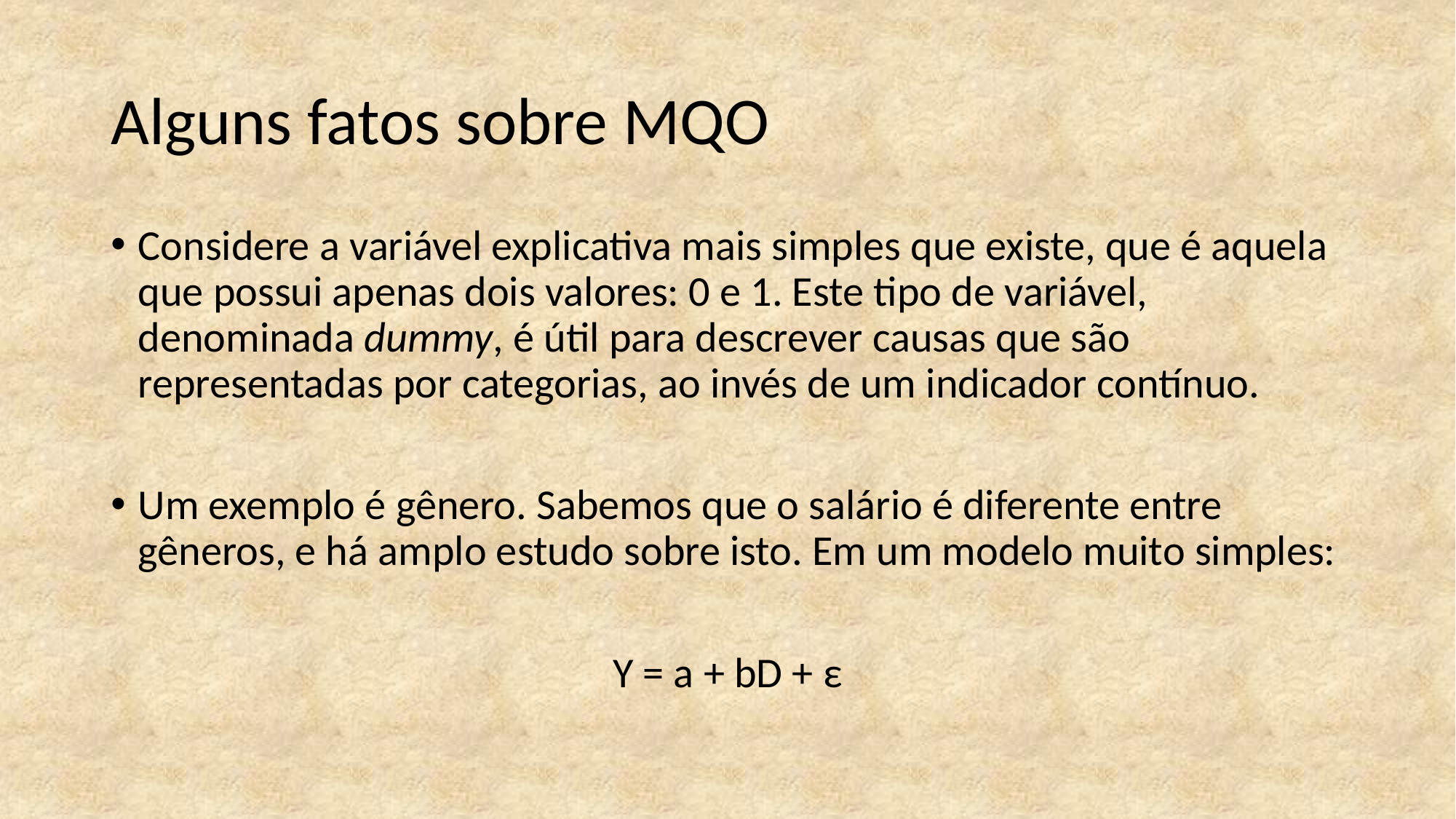

# Alguns fatos sobre MQO
Considere a variável explicativa mais simples que existe, que é aquela que possui apenas dois valores: 0 e 1. Este tipo de variável, denominada dummy, é útil para descrever causas que são representadas por categorias, ao invés de um indicador contínuo.

Um exemplo é gênero. Sabemos que o salário é diferente entre gêneros, e há amplo estudo sobre isto. Em um modelo muito simples:

Y = a + bD + ε